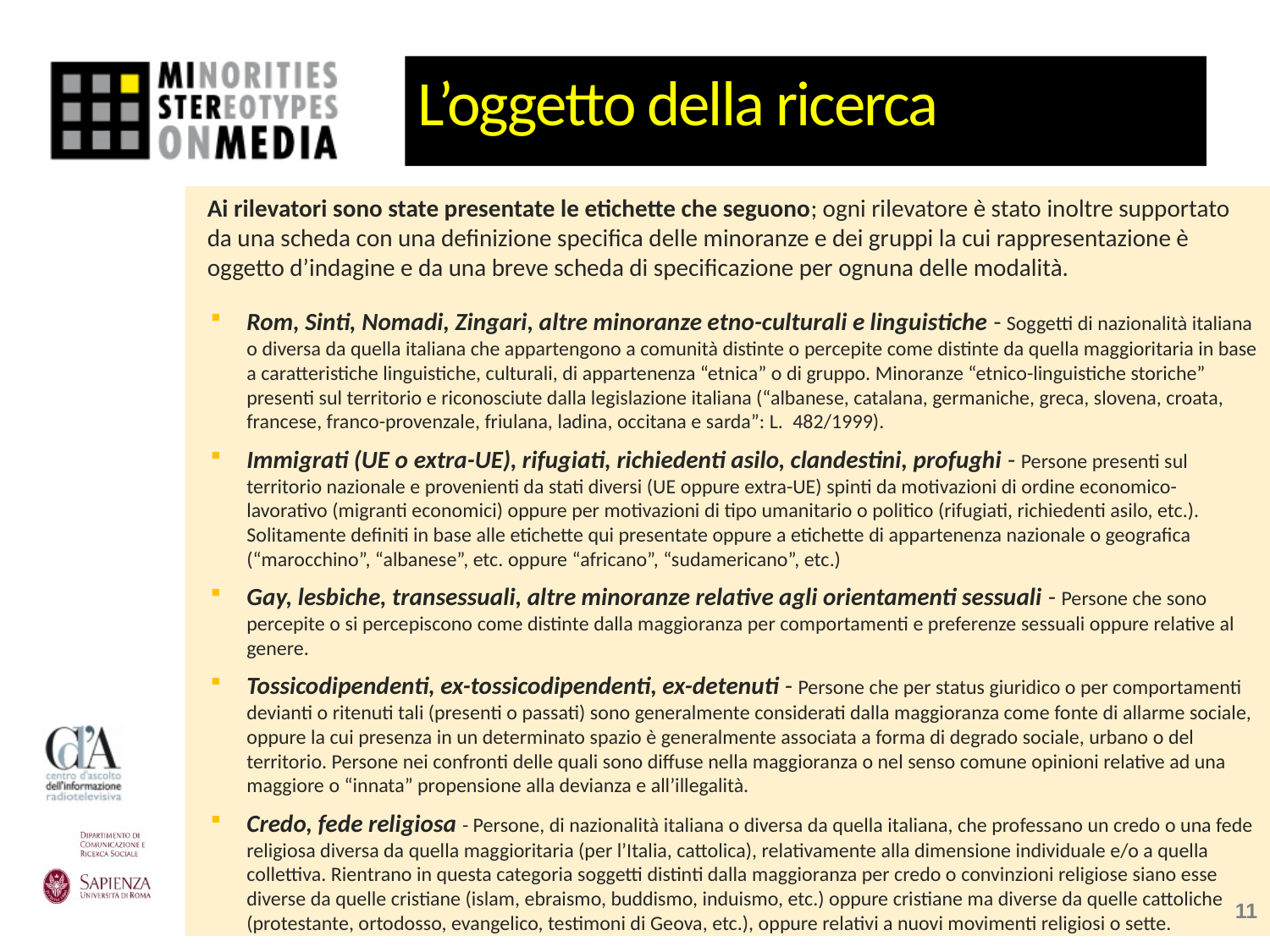

# L’oggetto della ricerca
Ai rilevatori sono state presentate le etichette che seguono; ogni rilevatore è stato inoltre supportato da una scheda con una definizione specifica delle minoranze e dei gruppi la cui rappresentazione è oggetto d’indagine e da una breve scheda di specificazione per ognuna delle modalità.
Rom, Sinti, Nomadi, Zingari, altre minoranze etno-culturali e linguistiche - Soggetti di nazionalità italiana o diversa da quella italiana che appartengono a comunità distinte o percepite come distinte da quella maggioritaria in base a caratteristiche linguistiche, culturali, di appartenenza “etnica” o di gruppo. Minoranze “etnico-linguistiche storiche” presenti sul territorio e riconosciute dalla legislazione italiana (“albanese, catalana, germaniche, greca, slovena, croata, francese, franco-provenzale, friulana, ladina, occitana e sarda”: L.  482/1999).
Immigrati (UE o extra-UE), rifugiati, richiedenti asilo, clandestini, profughi - Persone presenti sul territorio nazionale e provenienti da stati diversi (UE oppure extra-UE) spinti da motivazioni di ordine economico-lavorativo (migranti economici) oppure per motivazioni di tipo umanitario o politico (rifugiati, richiedenti asilo, etc.). Solitamente definiti in base alle etichette qui presentate oppure a etichette di appartenenza nazionale o geografica (“marocchino”, “albanese”, etc. oppure “africano”, “sudamericano”, etc.)
Gay, lesbiche, transessuali, altre minoranze relative agli orientamenti sessuali - Persone che sono percepite o si percepiscono come distinte dalla maggioranza per comportamenti e preferenze sessuali oppure relative al genere.
Tossicodipendenti, ex-tossicodipendenti, ex-detenuti - Persone che per status giuridico o per comportamenti devianti o ritenuti tali (presenti o passati) sono generalmente considerati dalla maggioranza come fonte di allarme sociale, oppure la cui presenza in un determinato spazio è generalmente associata a forma di degrado sociale, urbano o del territorio. Persone nei confronti delle quali sono diffuse nella maggioranza o nel senso comune opinioni relative ad una maggiore o “innata” propensione alla devianza e all’illegalità.
Credo, fede religiosa - Persone, di nazionalità italiana o diversa da quella italiana, che professano un credo o una fede religiosa diversa da quella maggioritaria (per l’Italia, cattolica), relativamente alla dimensione individuale e/o a quella collettiva. Rientrano in questa categoria soggetti distinti dalla maggioranza per credo o convinzioni religiose siano esse diverse da quelle cristiane (islam, ebraismo, buddismo, induismo, etc.) oppure cristiane ma diverse da quelle cattoliche (protestante, ortodosso, evangelico, testimoni di Geova, etc.), oppure relativi a nuovi movimenti religiosi o sette.
11